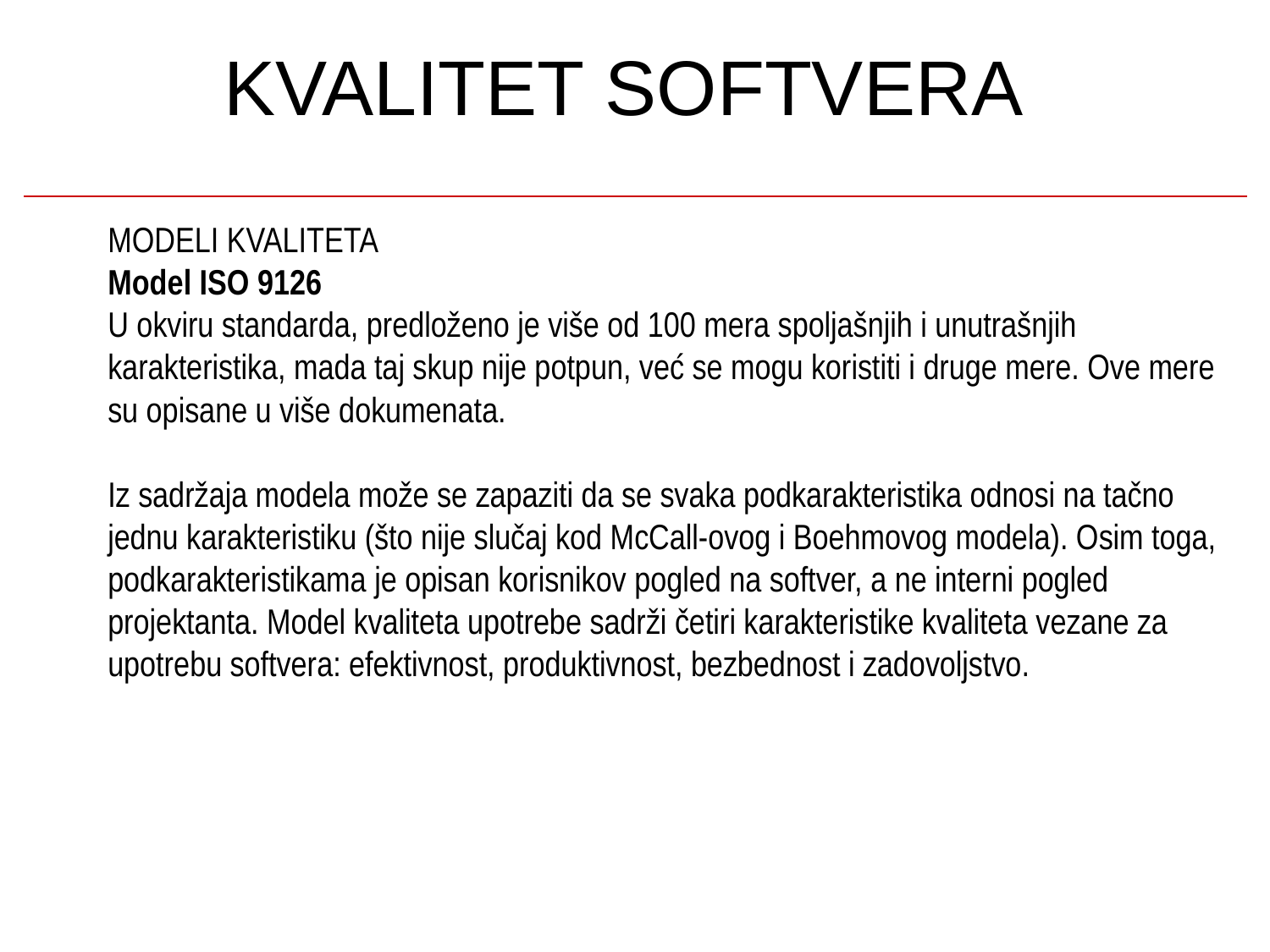

# KVALITET SOFTVERA

MODELI KVALITETA
Model ISO 9126
U okviru standarda, predloženo je više od 100 mera spoljašnjih i unutrašnjih karakteristika, mada taj skup nije potpun, već se mogu koristiti i druge mere. Ove mere su opisane u više dokumenata.

Iz sadržaja modela može se zapaziti da se svaka podkarakteristika odnosi na tačno jednu karakteristiku (što nije slučaj kod McCall-ovog i Boehmovog modela). Osim toga, podkarakteristikama je opisan korisnikov pogled na softver, a ne interni pogled projektanta. Model kvaliteta upotrebe sadrži četiri karakteristike kvaliteta vezane za upotrebu softvera: efektivnost, produktivnost, bezbednost i zadovoljstvo.